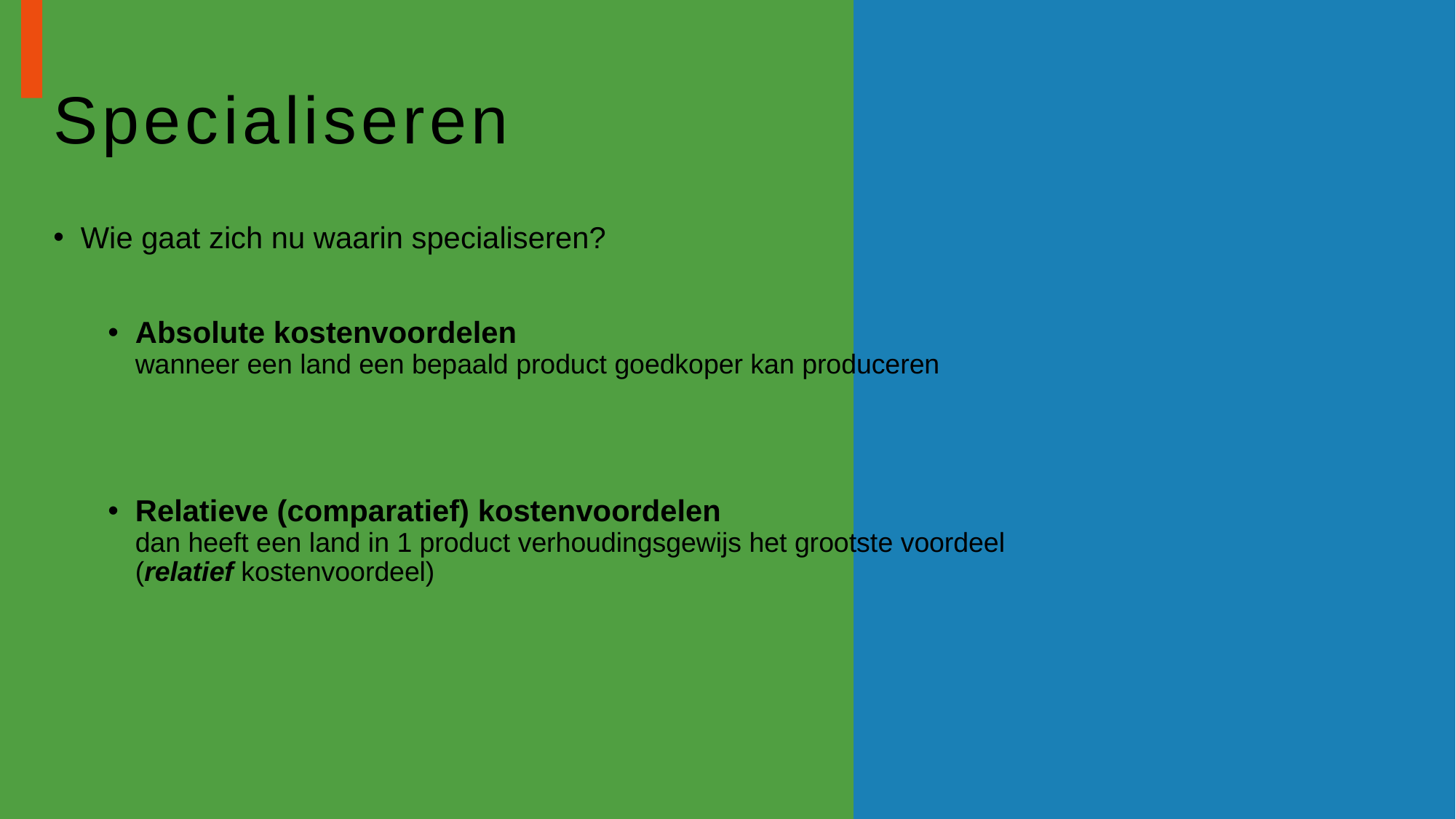

# Specialiseren
Wie gaat zich nu waarin specialiseren?

Absolute kostenvoordelen
wanneer een land een bepaald product goedkoper kan produceren

Relatieve (comparatief) kostenvoordelen
dan heeft een land in 1 product verhoudingsgewijs het grootste voordeel
(relatief kostenvoordeel)